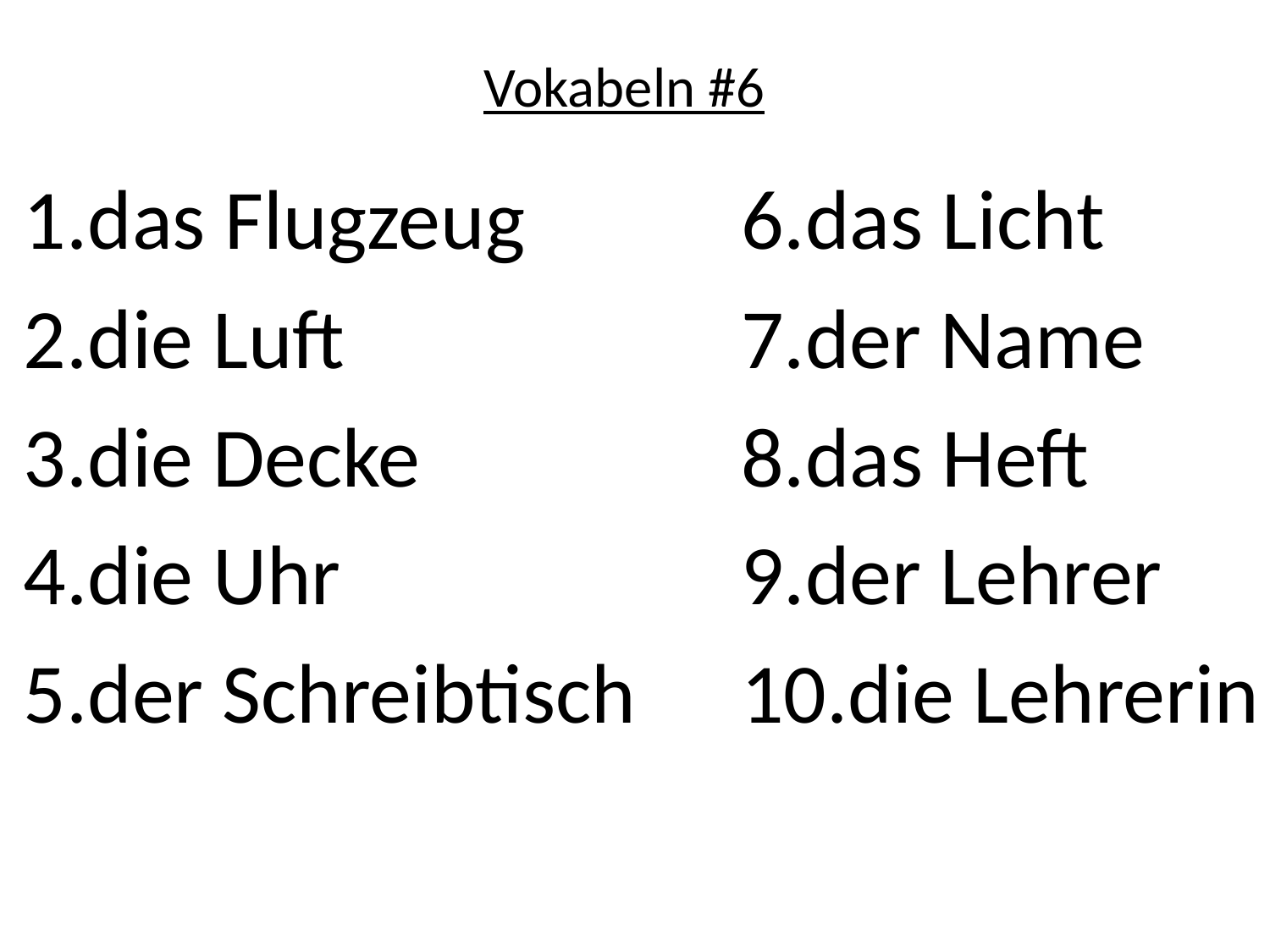

# Vokabeln #6
das Flugzeug
die Luft
die Decke
die Uhr
der Schreibtisch

das Licht
der Name
das Heft
der Lehrer
die Lehrerin